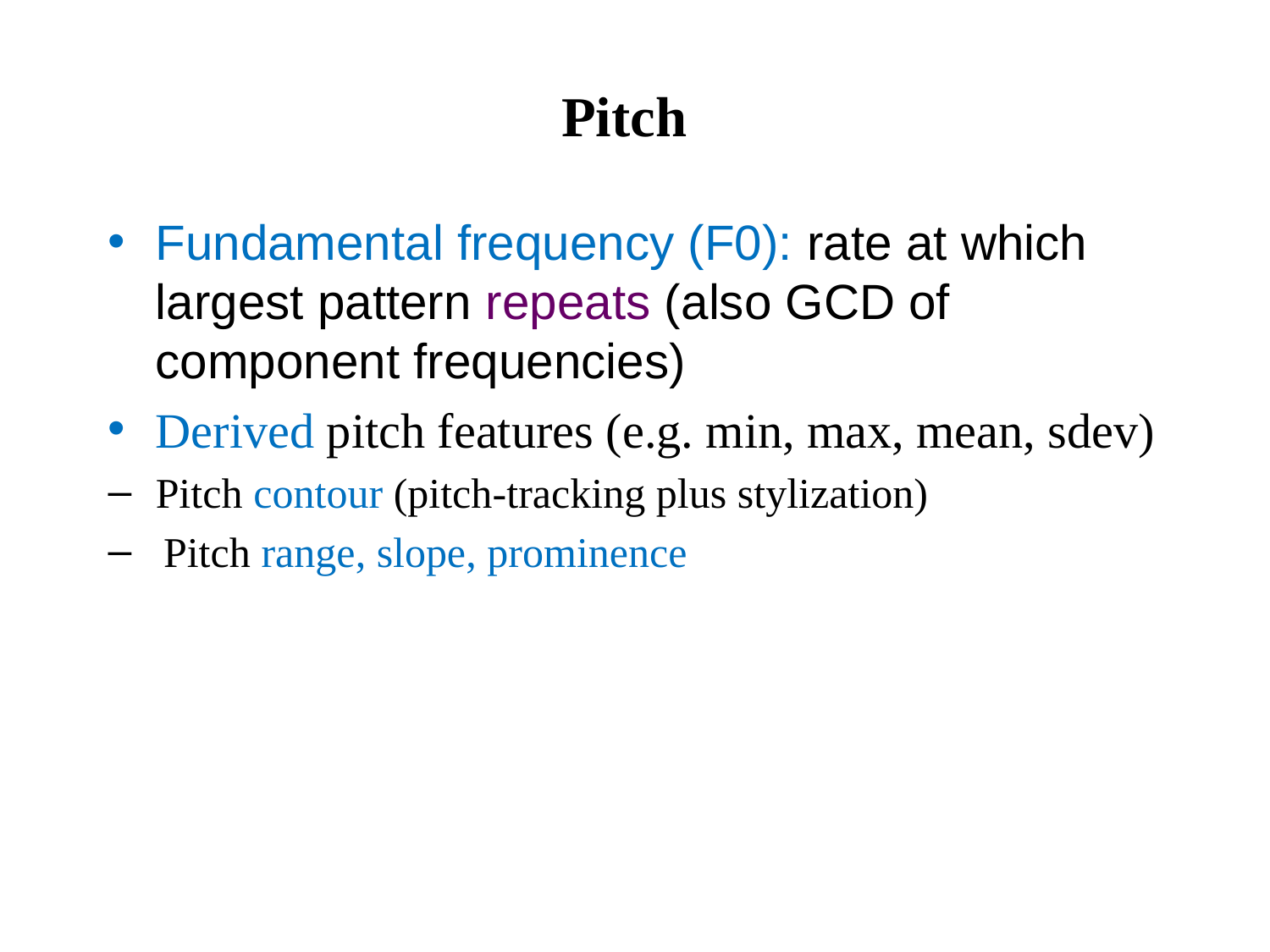

# Pitch
Fundamental frequency (F0): rate at which largest pattern repeats (also GCD of component frequencies)
Derived pitch features (e.g. min, max, mean, sdev)
Pitch contour (pitch-tracking plus stylization)
Pitch range, slope, prominence